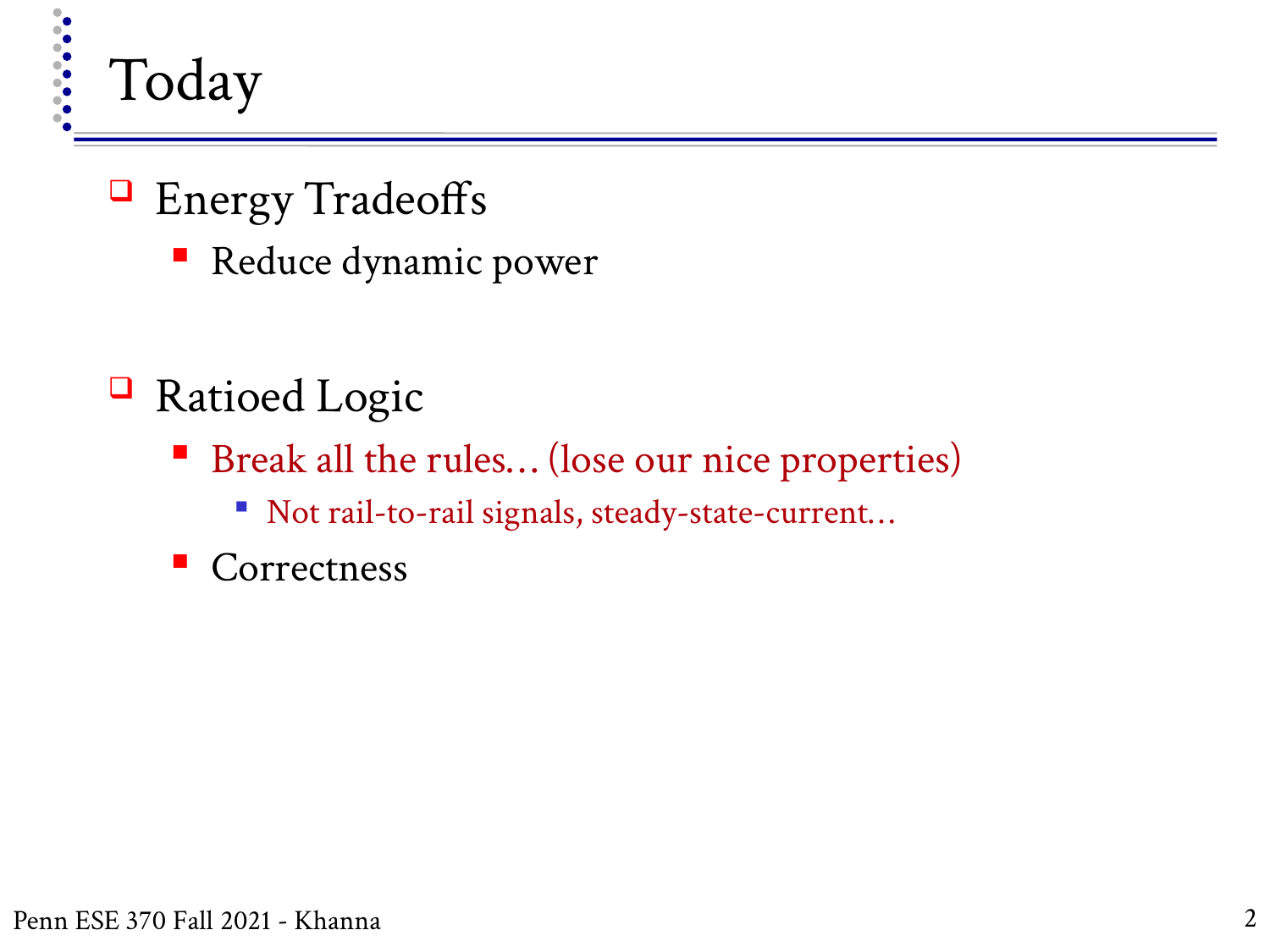

# Today
Energy Tradeoffs
Reduce dynamic power

Ratioed Logic
Break all the rules… (lose our nice properties)
Not rail-to-rail signals, steady-state-current…
Correctness
Penn ESE 370 Fall 2021 - Khanna
2